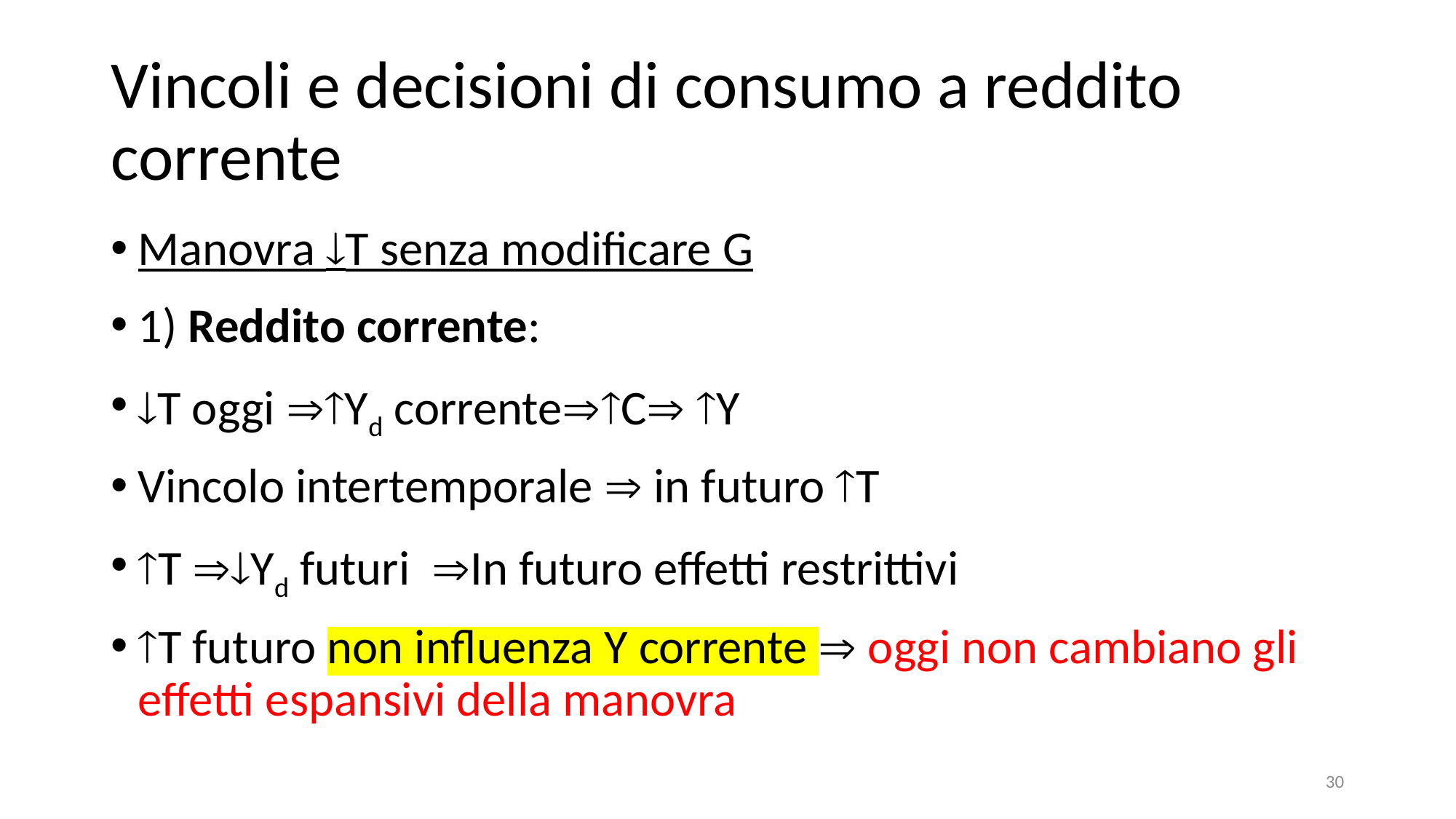

# Vincoli e decisioni di consumo a reddito corrente
Manovra ↓T senza modificare G
1) Reddito corrente:
↓T oggi ⇒↑Yd corrente⇒↑C⇒ ↑Y
Vincolo intertemporale ⇒ in futuro ↑T
↑T ⇒↓Yd futuri  ⇒In futuro effetti restrittivi
↑T futuro non influenza Y corrente ⇒ oggi non cambiano gli effetti espansivi della manovra

30